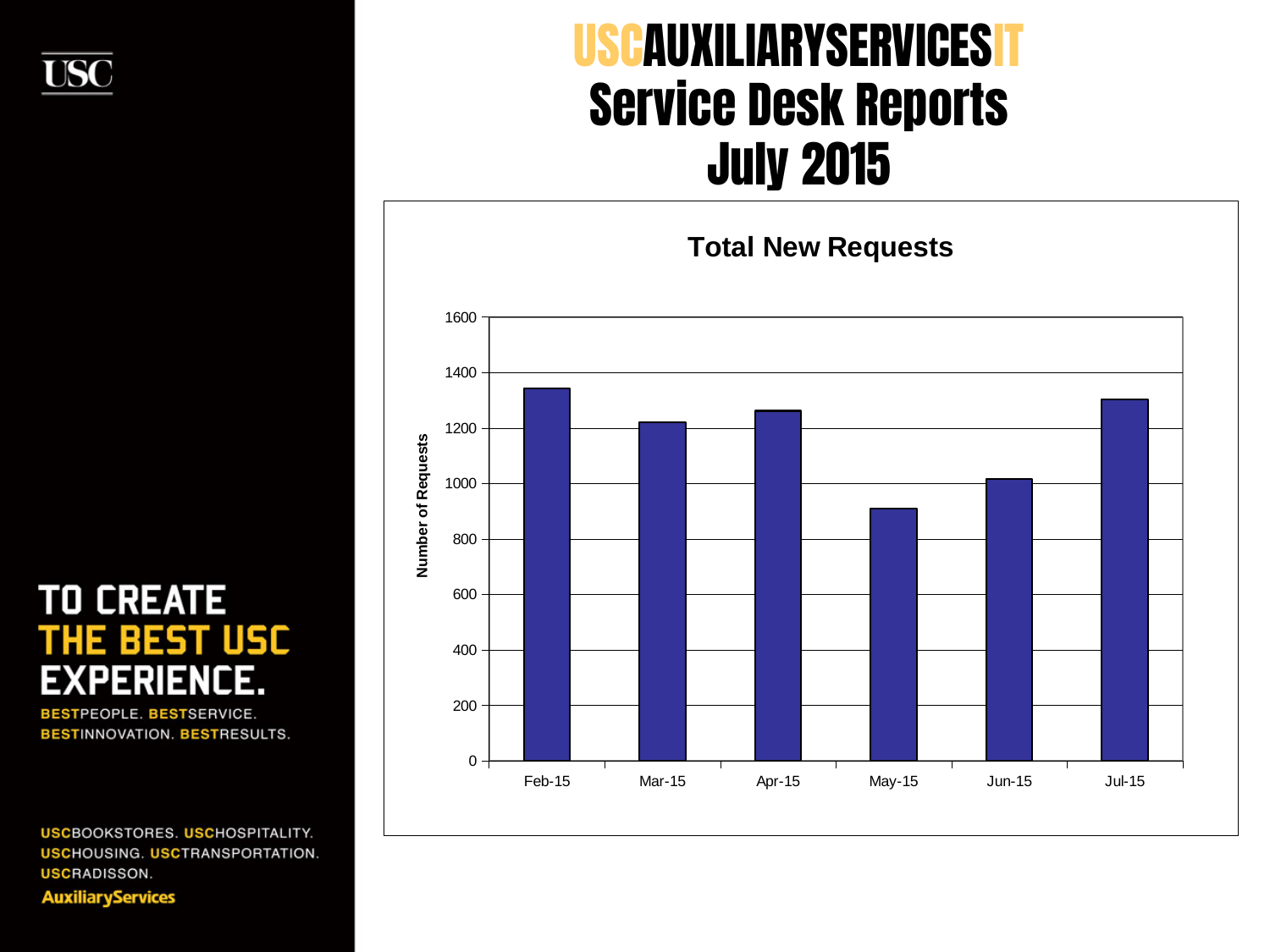

USCAUXILIARYSERVICESIT
Service Desk Reports
July 2015

### Chart: Total New Requests

| Category |  |
|---|---|
| 42050 | 1342.0 |
| 42078 | 1220.0 |
| 42109 | 1262.0 |
| 42139 | 910.0 |
| 42170 | 1017.0 |
| 42200 | 1302.0 |